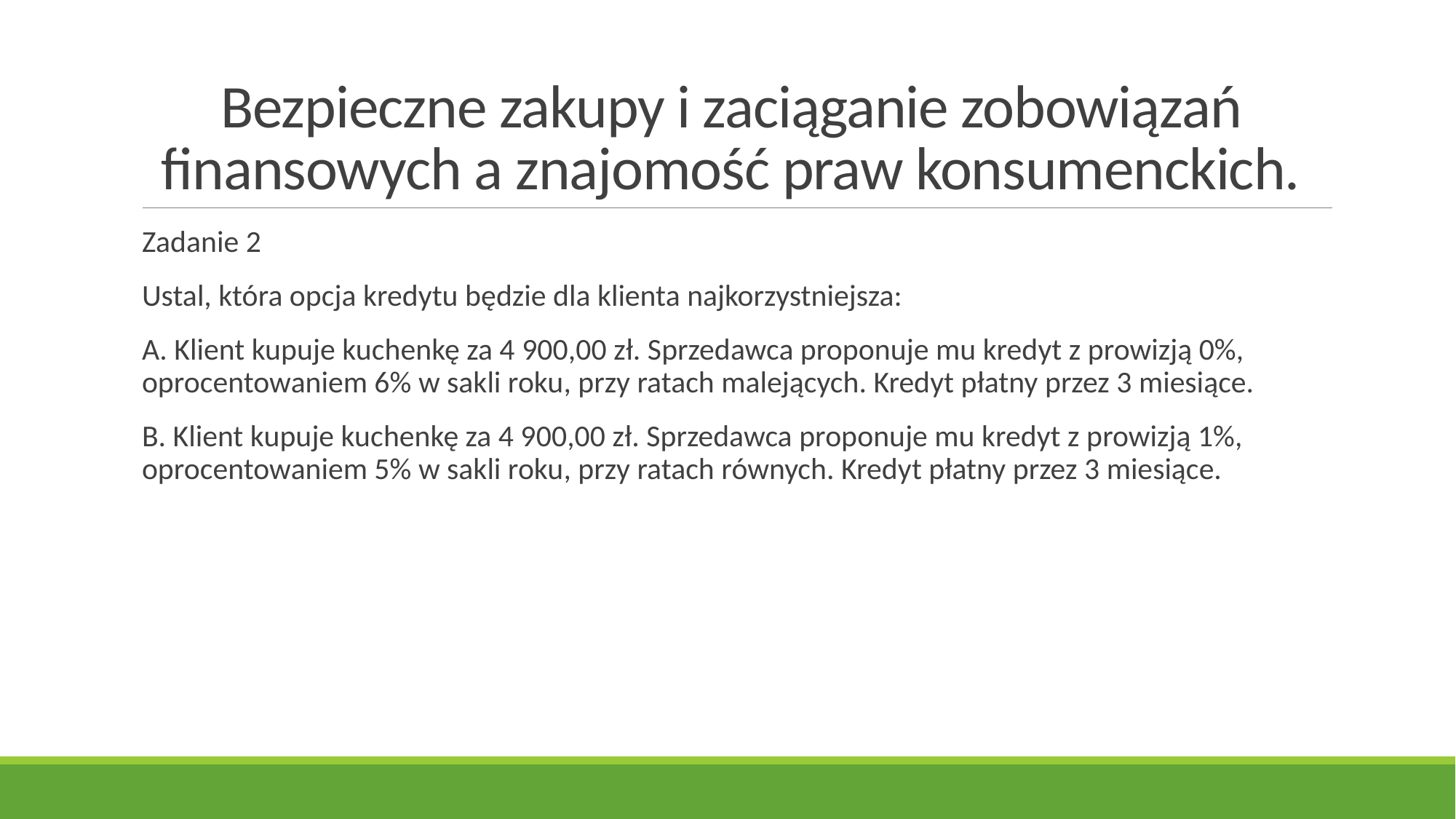

# Bezpieczne zakupy i zaciąganie zobowiązań finansowych a znajomość praw konsumenckich.
Zadanie 2
Ustal, która opcja kredytu będzie dla klienta najkorzystniejsza:
A. Klient kupuje kuchenkę za 4 900,00 zł. Sprzedawca proponuje mu kredyt z prowizją 0%, oprocentowaniem 6% w sakli roku, przy ratach malejących. Kredyt płatny przez 3 miesiące.
B. Klient kupuje kuchenkę za 4 900,00 zł. Sprzedawca proponuje mu kredyt z prowizją 1%, oprocentowaniem 5% w sakli roku, przy ratach równych. Kredyt płatny przez 3 miesiące.